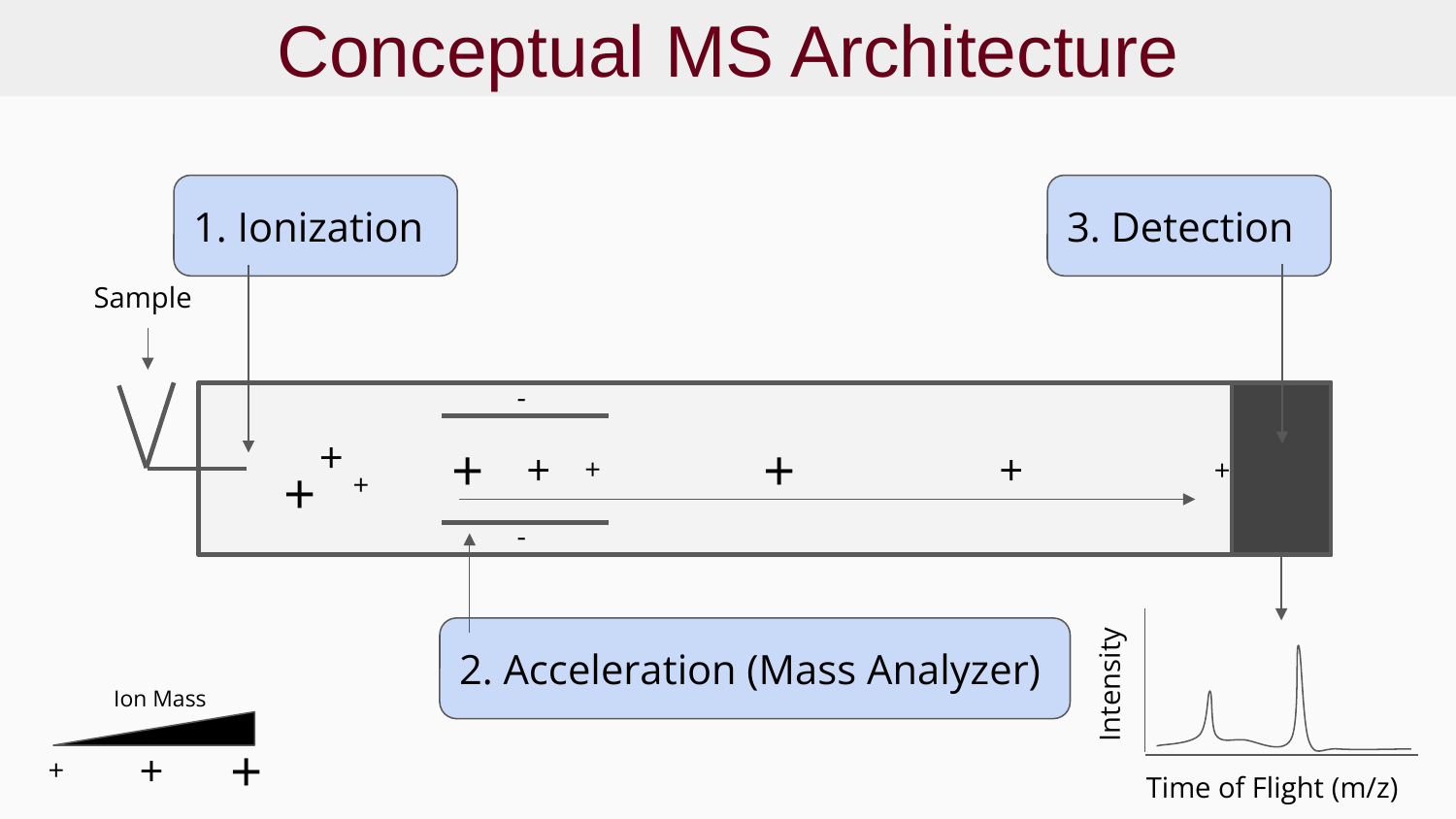

# Conceptual MS Architecture
1. Ionization
3. Detection
Sample
-

+
+
+
+
+
+
+
+
+
-
2. Acceleration (Mass Analyzer)

Intensity
Ion Mass

+
+
+
Time of Flight (m/z)